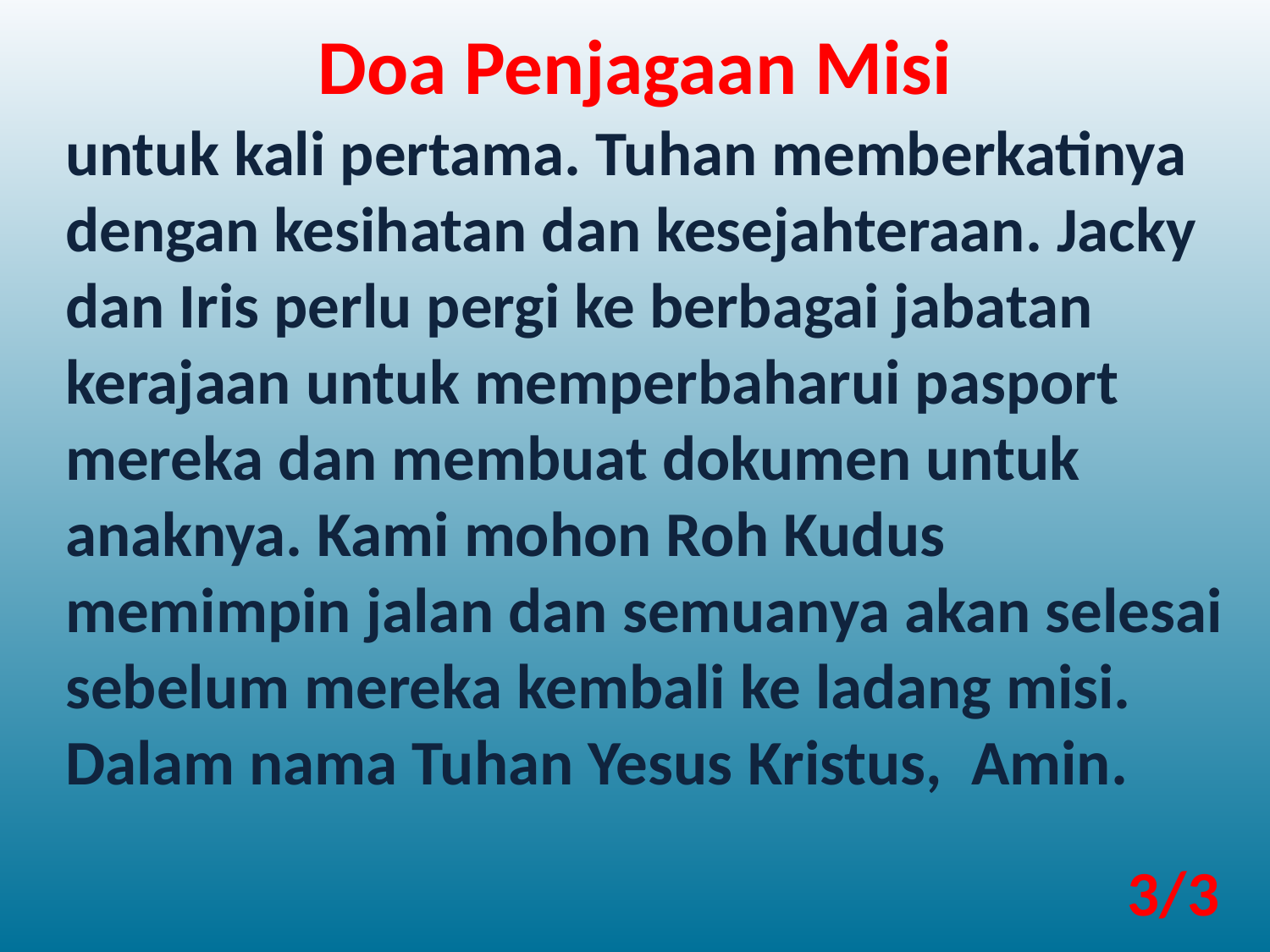

Doa Penjagaan Misi
untuk kali pertama. Tuhan memberkatinya dengan kesihatan dan kesejahteraan. Jacky dan Iris perlu pergi ke berbagai jabatan kerajaan untuk memperbaharui pasport mereka dan membuat dokumen untuk anaknya. Kami mohon Roh Kudus memimpin jalan dan semuanya akan selesai sebelum mereka kembali ke ladang misi. Dalam nama Tuhan Yesus Kristus,  Amin.

3/3